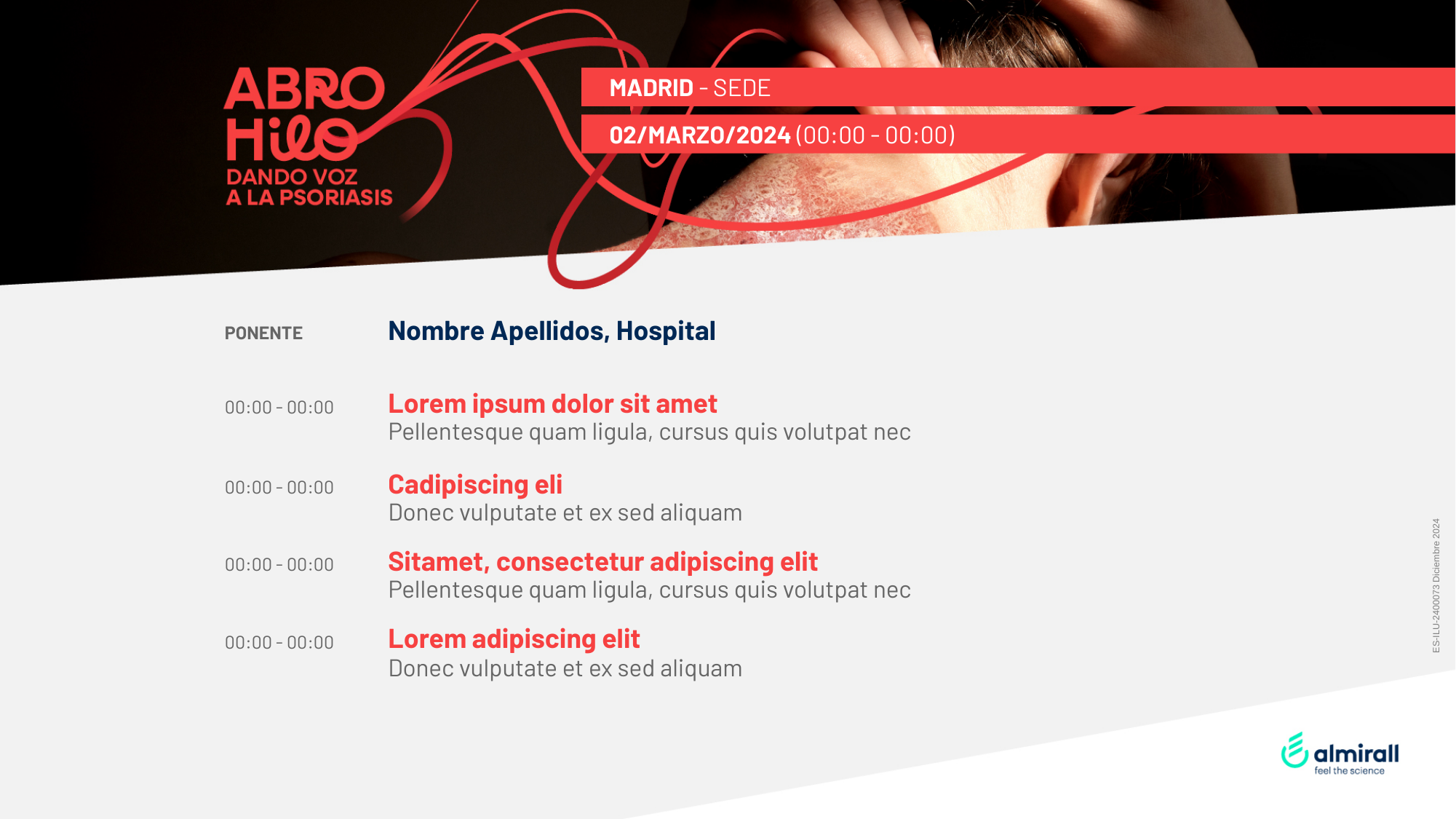

MADRID - SEDE
02/MARZO/2024 (00:00 - 00:00)
Nombre Apellidos, Hospital
Ponente
Lorem ipsum dolor sit amet
00:00 - 00:00
Pellentesque quam ligula, cursus quis volutpat nec
Cadipiscing eli
00:00 - 00:00

Donec vulputate et ex sed aliquam
Sitamet, consectetur adipiscing elit
00:00 - 00:00

Pellentesque quam ligula, cursus quis volutpat nec
ES-ILU-2400073 Diciembre 2024
Lorem adipiscing elit
00:00 - 00:00

Donec vulputate et ex sed aliquam